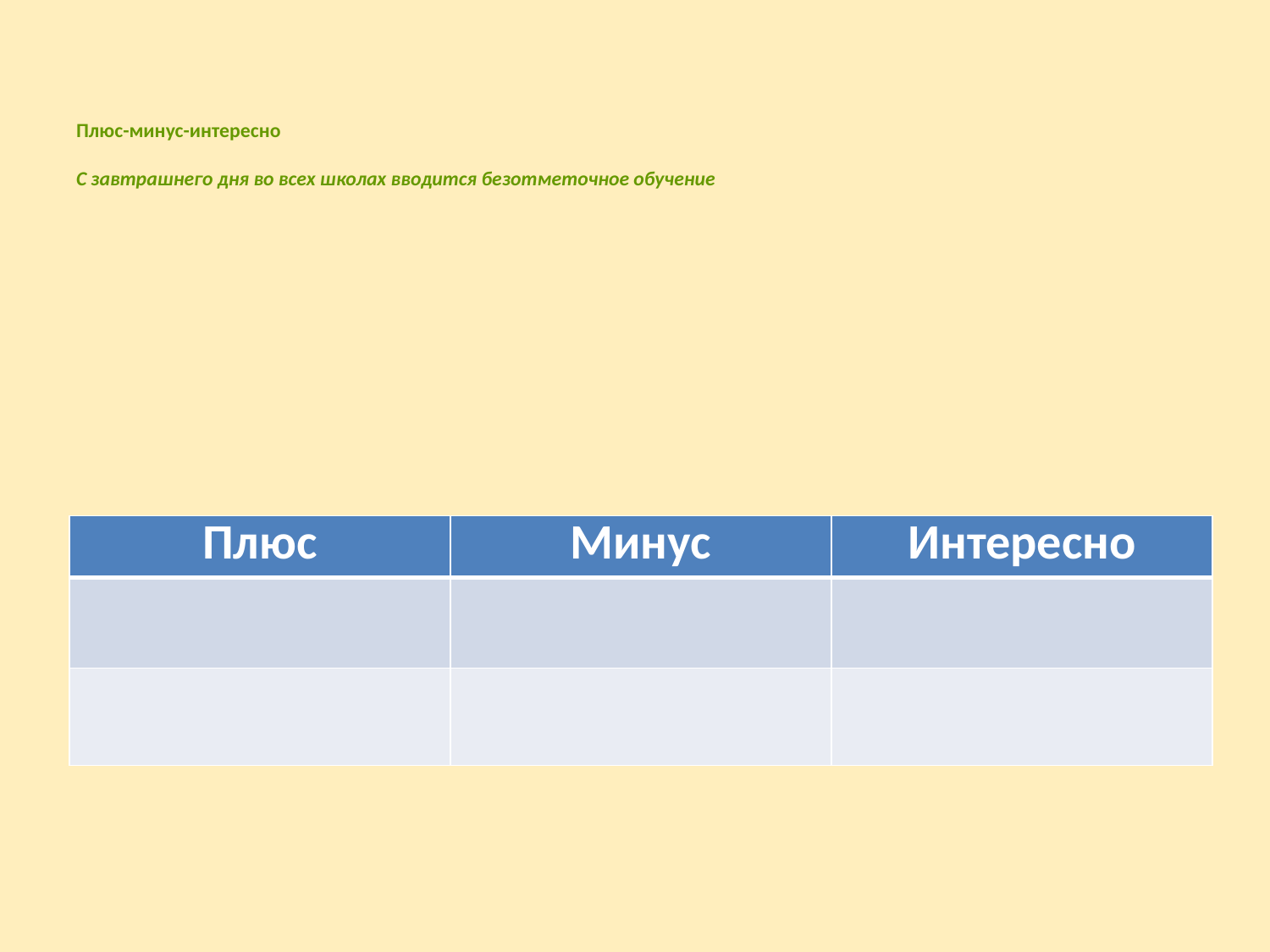

# Плюс-минус-интересно С завтрашнего дня во всех школах вводится безотметочное обучение
| Плюс | Минус | Интересно |
| --- | --- | --- |
|  |  |  |
|  |  |  |